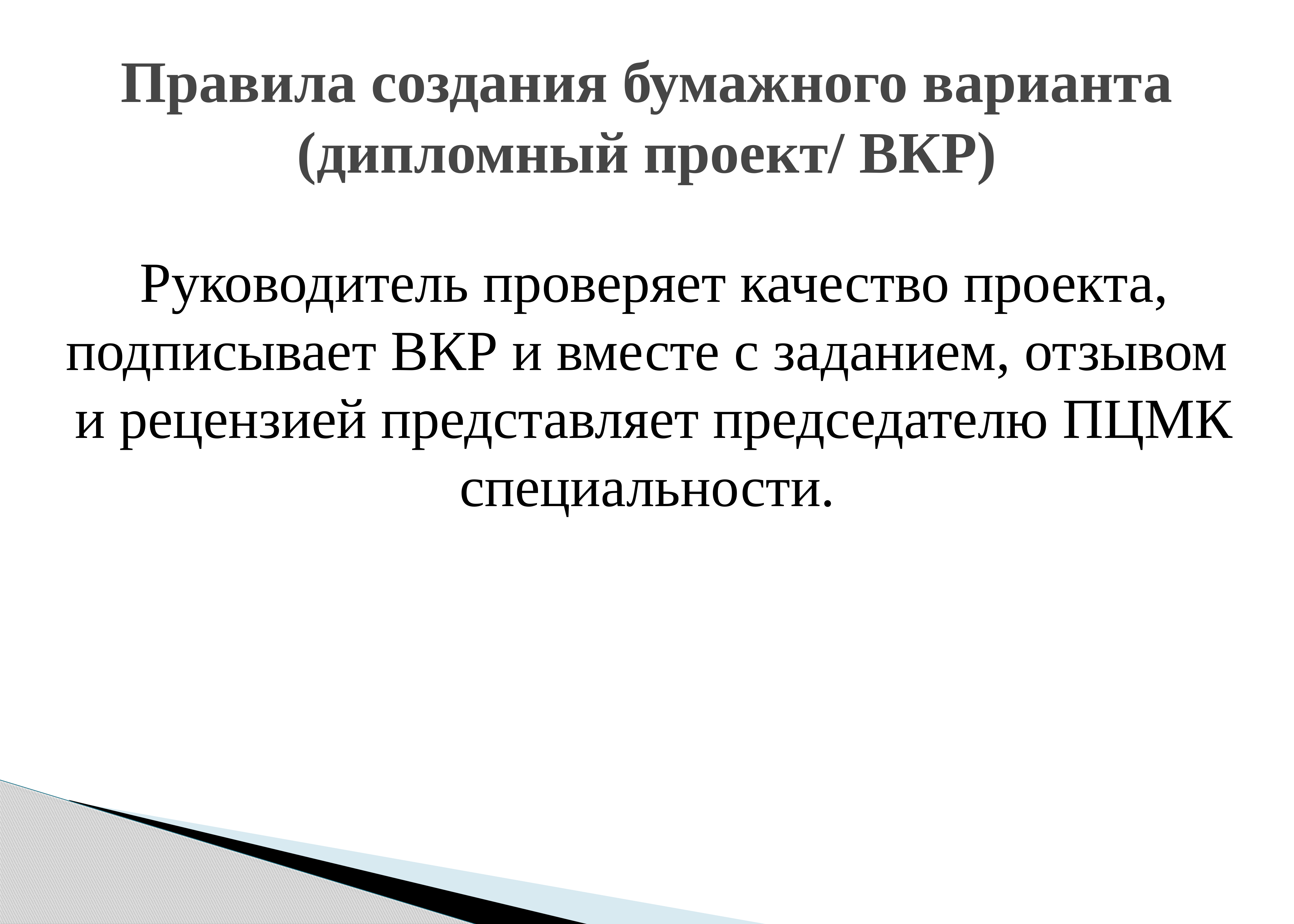

# Правила создания бумажного варианта (дипломный проект/ ВКР)
Руководитель проверяет качество проекта, подписывает ВКР и вместе с заданием, отзывом
и рецензией представляет председателю ПЦМК специальности.